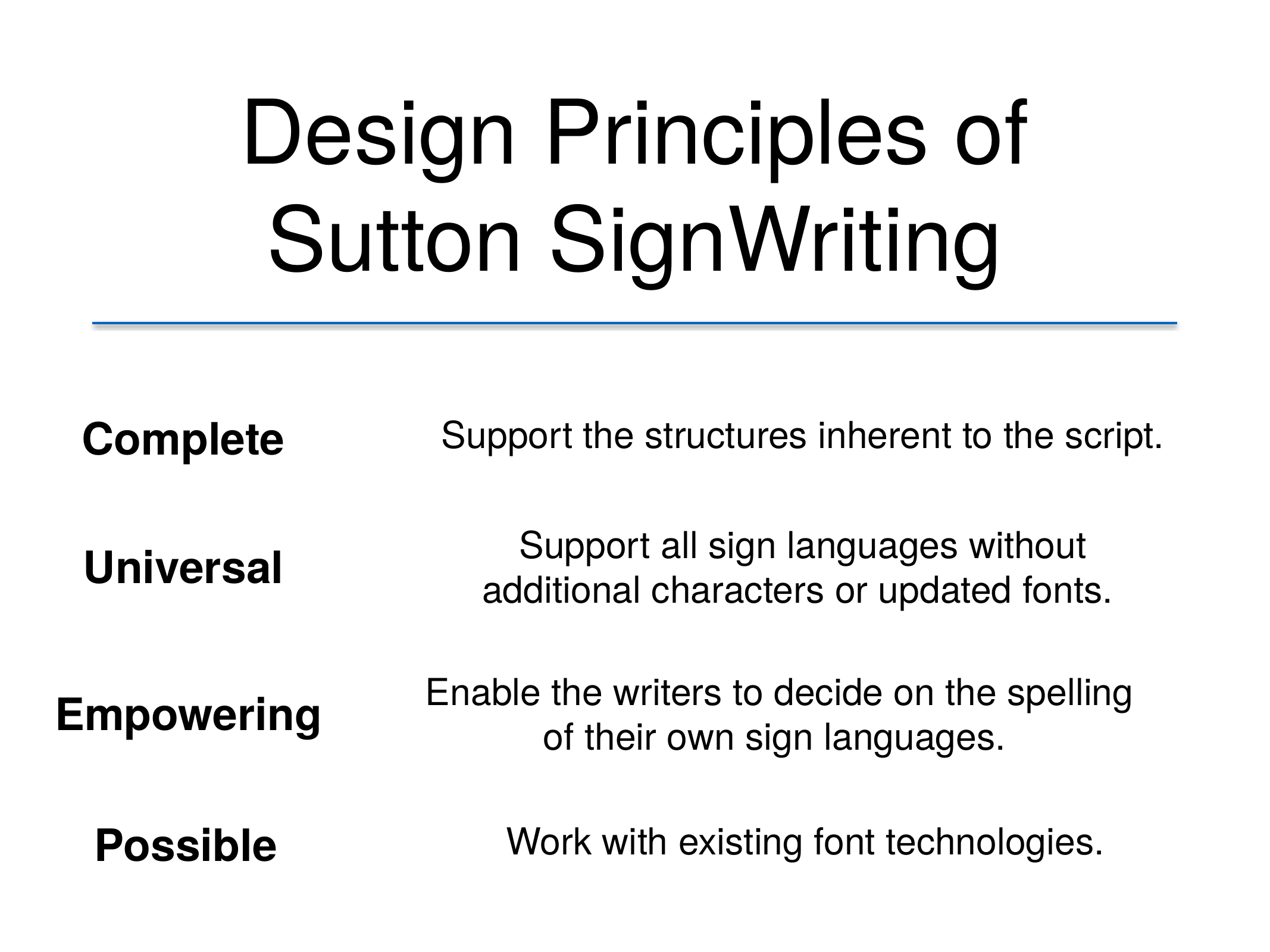

Design Principles of
Sutton SignWriting

Complete
Support the structures inherent to the script.
Support all sign languages without
additional characters or updated fonts.
Universal
Enable the writers to decide on the spelling
of their own sign languages.
Empowering
Possible
Work with existing font technologies.